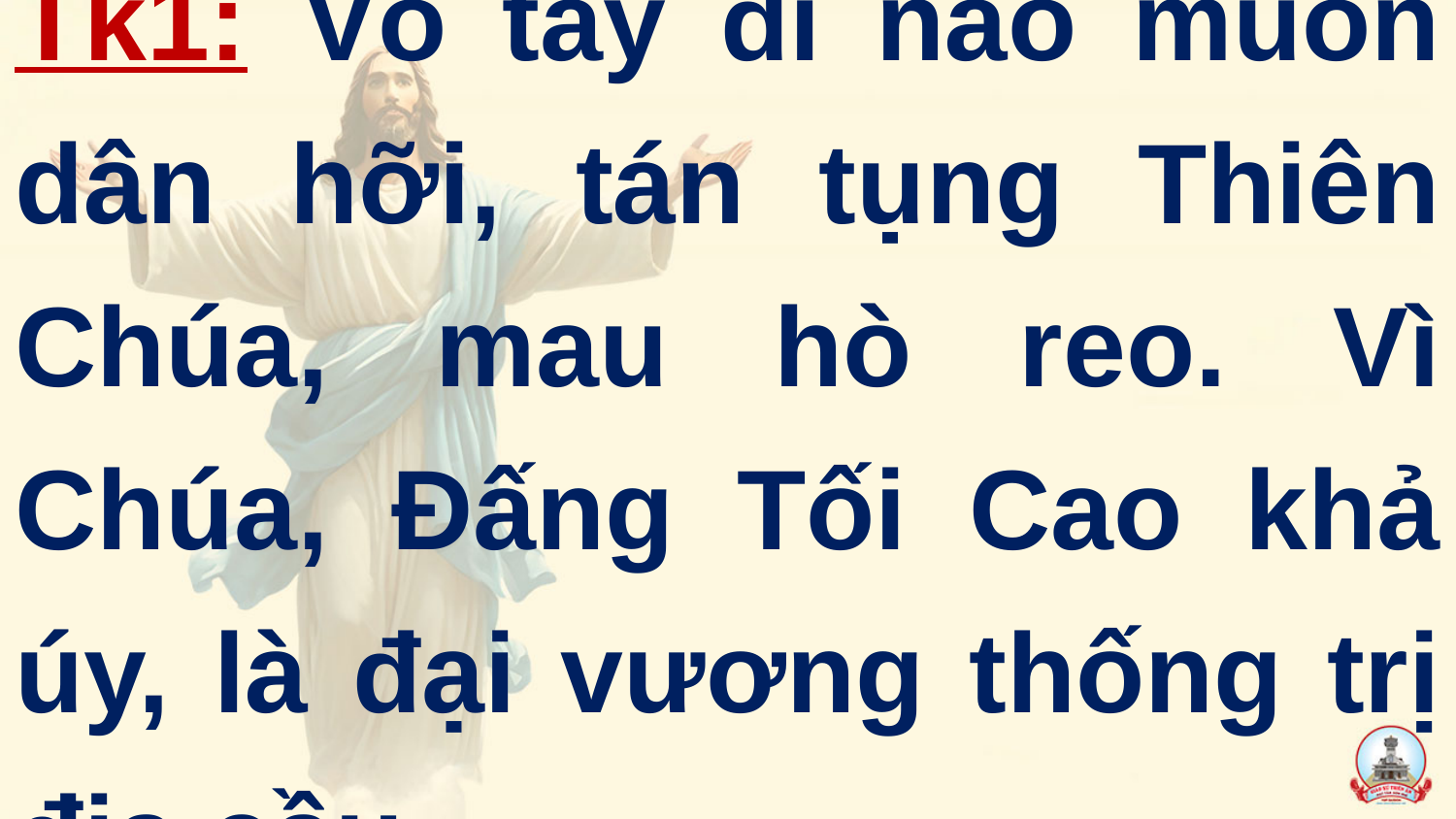

# Tk1: Vỗ tay đi nào muôn dân hỡi, tán tụng Thiên Chúa, mau hò reo. Vì Chúa, Đấng Tối Cao khả úy, là đại vương thống trị địa cầu.